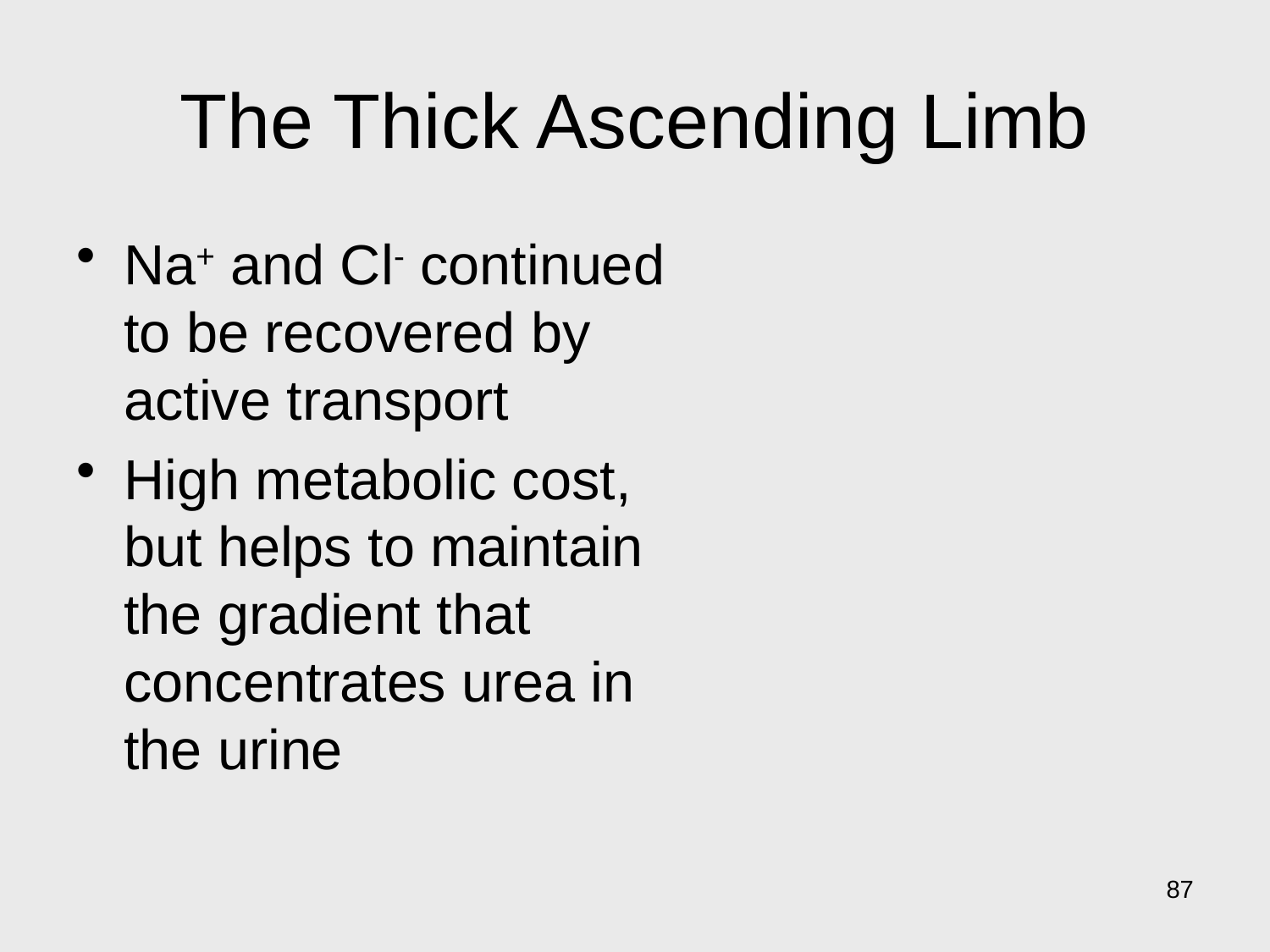

# The Thick Ascending Limb
Na+ and Cl- continued to be recovered by active transport
High metabolic cost, but helps to maintain the gradient that concentrates urea in the urine
87